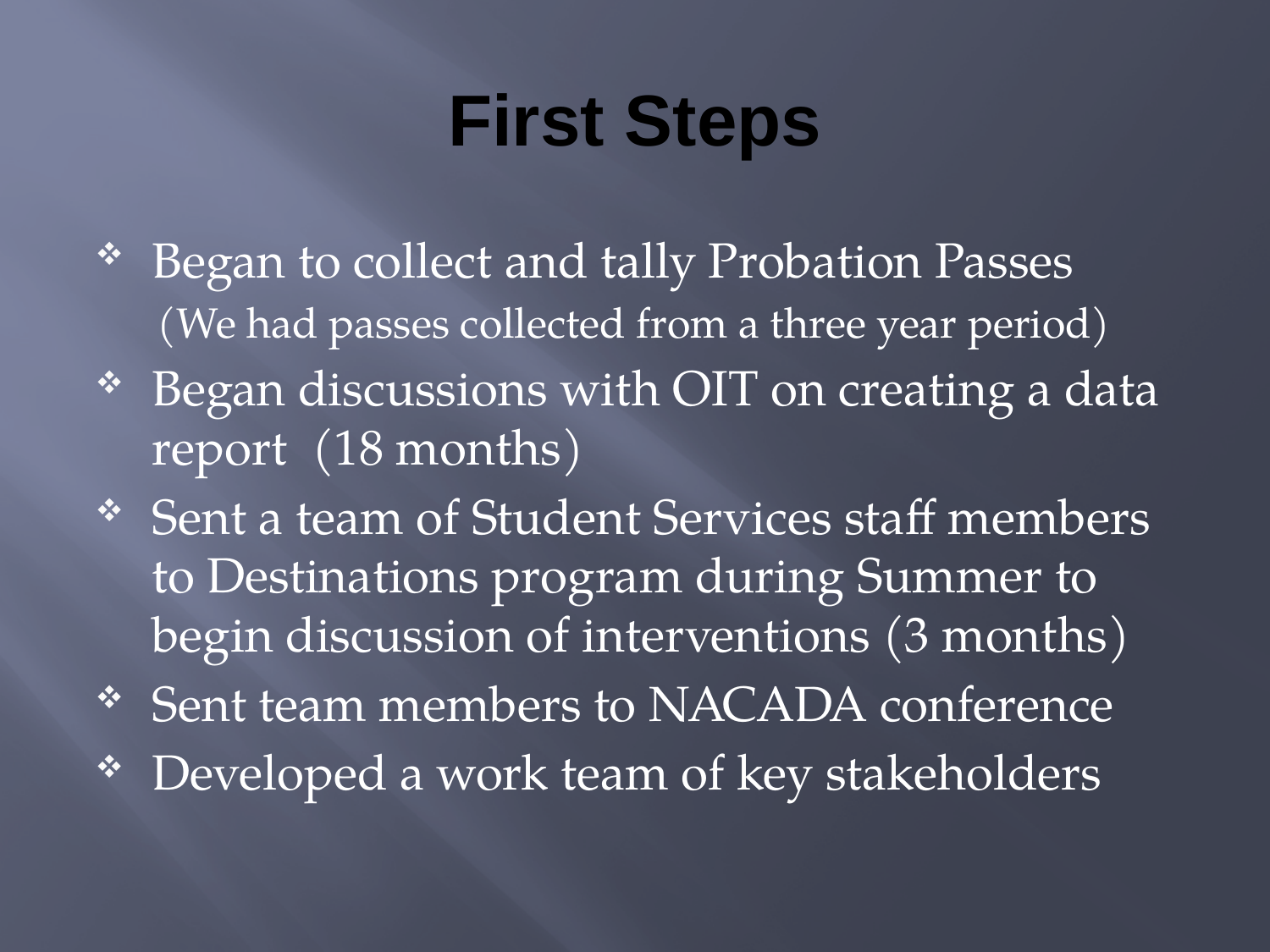

# First Steps
Began to collect and tally Probation Passes
(We had passes collected from a three year period)
Began discussions with OIT on creating a data report  (18 months)
Sent a team of Student Services staff members to Destinations program during Summer to begin discussion of interventions (3 months)
Sent team members to NACADA conference
Developed a work team of key stakeholders